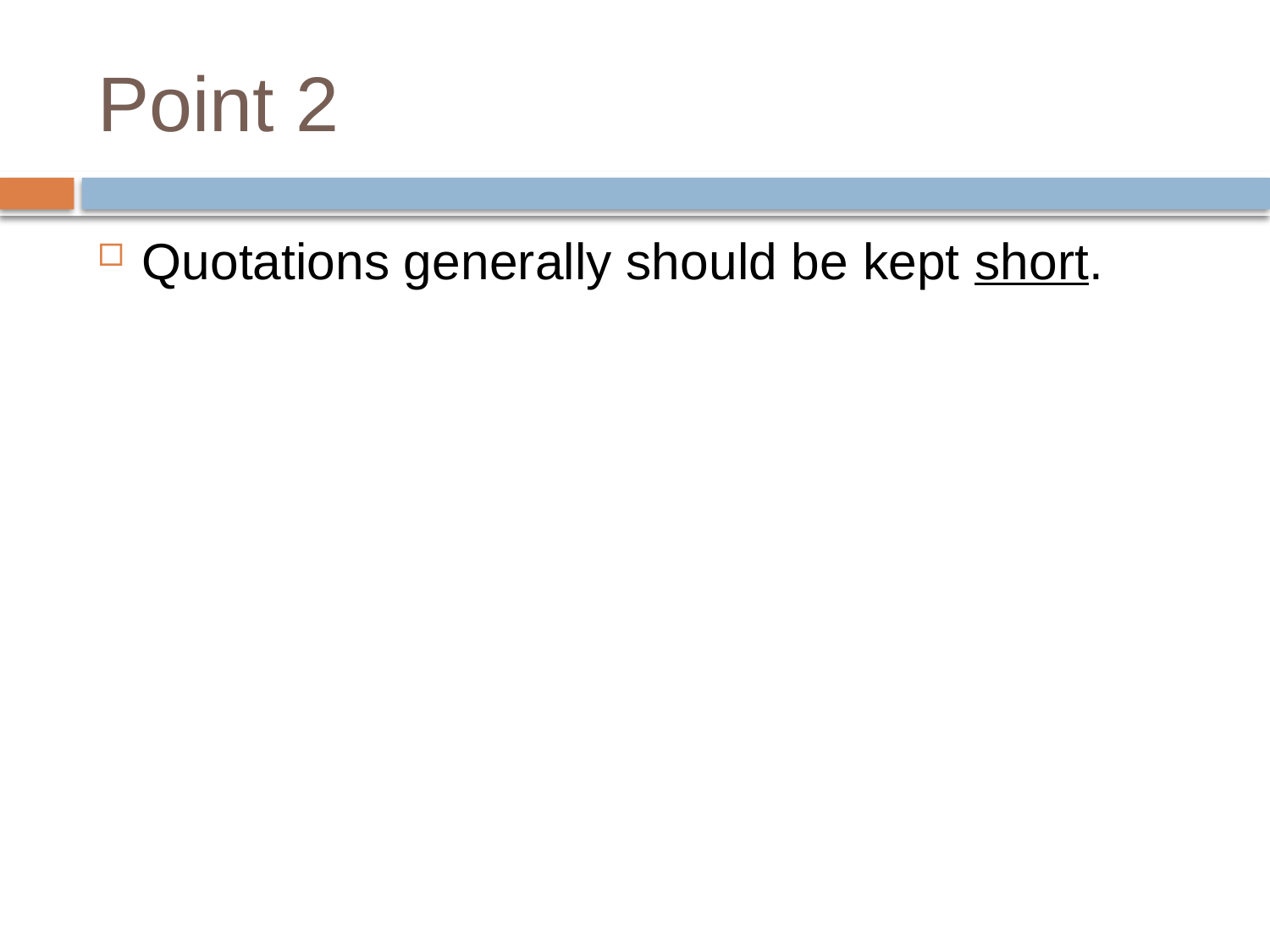

# Point 2
Quotations generally should be kept short.